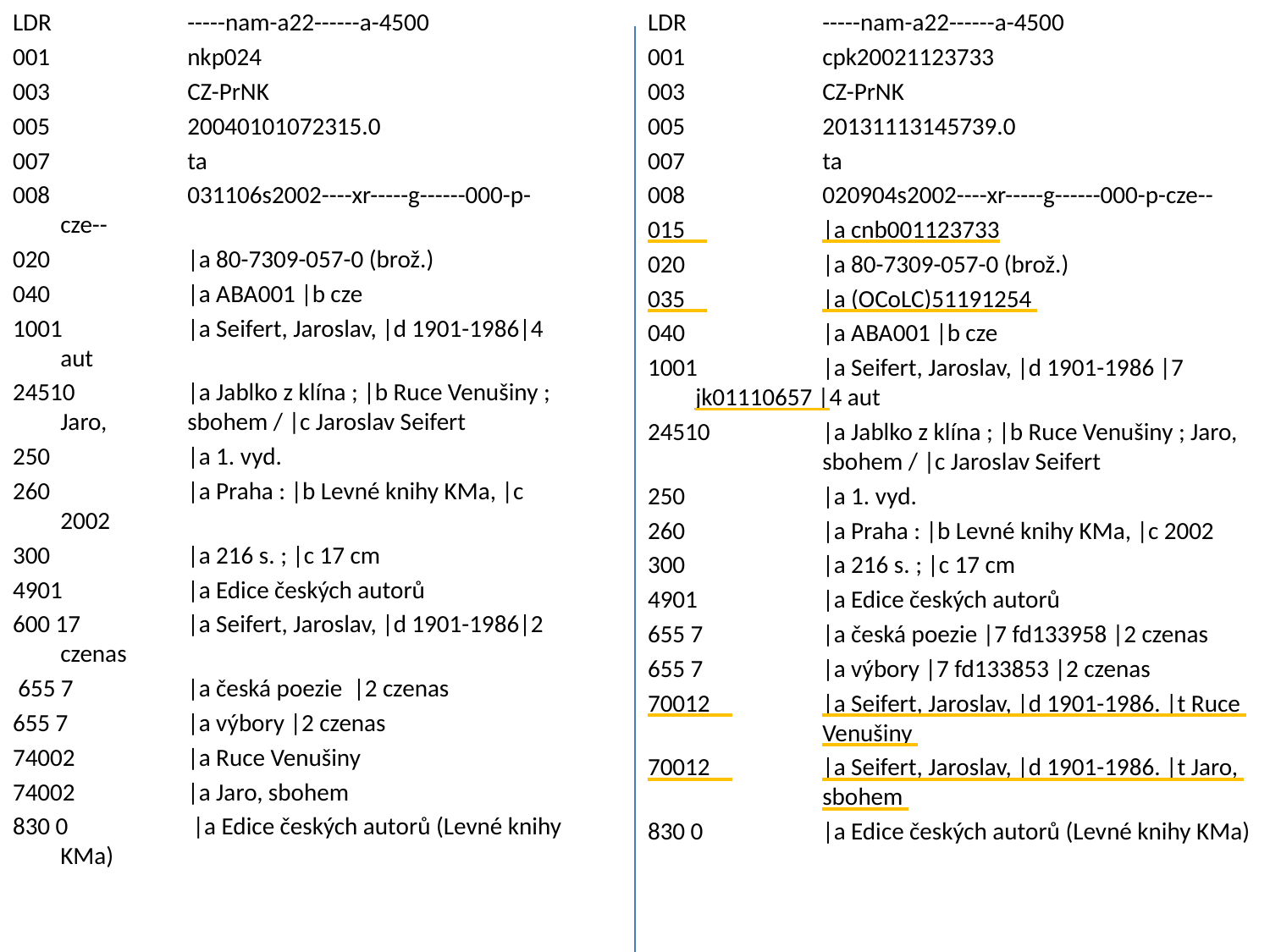

LDR    	-----nam-a22------a-4500
001    	nkp024
003    	CZ-PrNK
005    	20040101072315.0
007    	ta
008    	031106s2002----xr-----g------000-p-cze--
020    	|a 80-7309-057-0 (brož.)
040    	|a ABA001 |b cze
1001    	|a Seifert, Jaroslav, |d 1901-1986|4 aut
24510    	|a Jablko z klína ; |b Ruce Venušiny ; Jaro, 	sbohem / |c Jaroslav Seifert
250    	|a 1. vyd.
260    	|a Praha : |b Levné knihy KMa, |c 2002
300    	|a 216 s. ; |c 17 cm
4901    	|a Edice českých autorů
600 17    	|a Seifert, Jaroslav, |d 1901-1986|2 czenas
 655 7    	|a česká poezie  |2 czenas
655 7    	|a výbory |2 czenas
74002    	|a Ruce Venušiny
74002    	|a Jaro, sbohem
830 0      	 |a Edice českých autorů (Levné knihy KMa)
LDR    	-----nam-a22------a-4500
001    	cpk20021123733
003    	CZ-PrNK
005    	20131113145739.0
007    	ta
008    	020904s2002----xr-----g------000-p-cze--
015    	|a cnb001123733
020    	|a 80-7309-057-0 (brož.)
035    	|a (OCoLC)51191254
040    	|a ABA001 |b cze
1001    	|a Seifert, Jaroslav, |d 1901-1986 |7 	jk01110657 |4 aut
24510    	|a Jablko z klína ; |b Ruce Venušiny ; Jaro, 	sbohem / |c Jaroslav Seifert
250    	|a 1. vyd.
260    	|a Praha : |b Levné knihy KMa, |c 2002
300    	|a 216 s. ; |c 17 cm
4901    	|a Edice českých autorů
655 7    	|a česká poezie |7 fd133958 |2 czenas
655 7    	|a výbory |7 fd133853 |2 czenas
70012    	|a Seifert, Jaroslav, |d 1901-1986. |t Ruce 	Venušiny
70012    	|a Seifert, Jaroslav, |d 1901-1986. |t Jaro, 	sbohem
830 0    	|a Edice českých autorů (Levné knihy KMa)
#